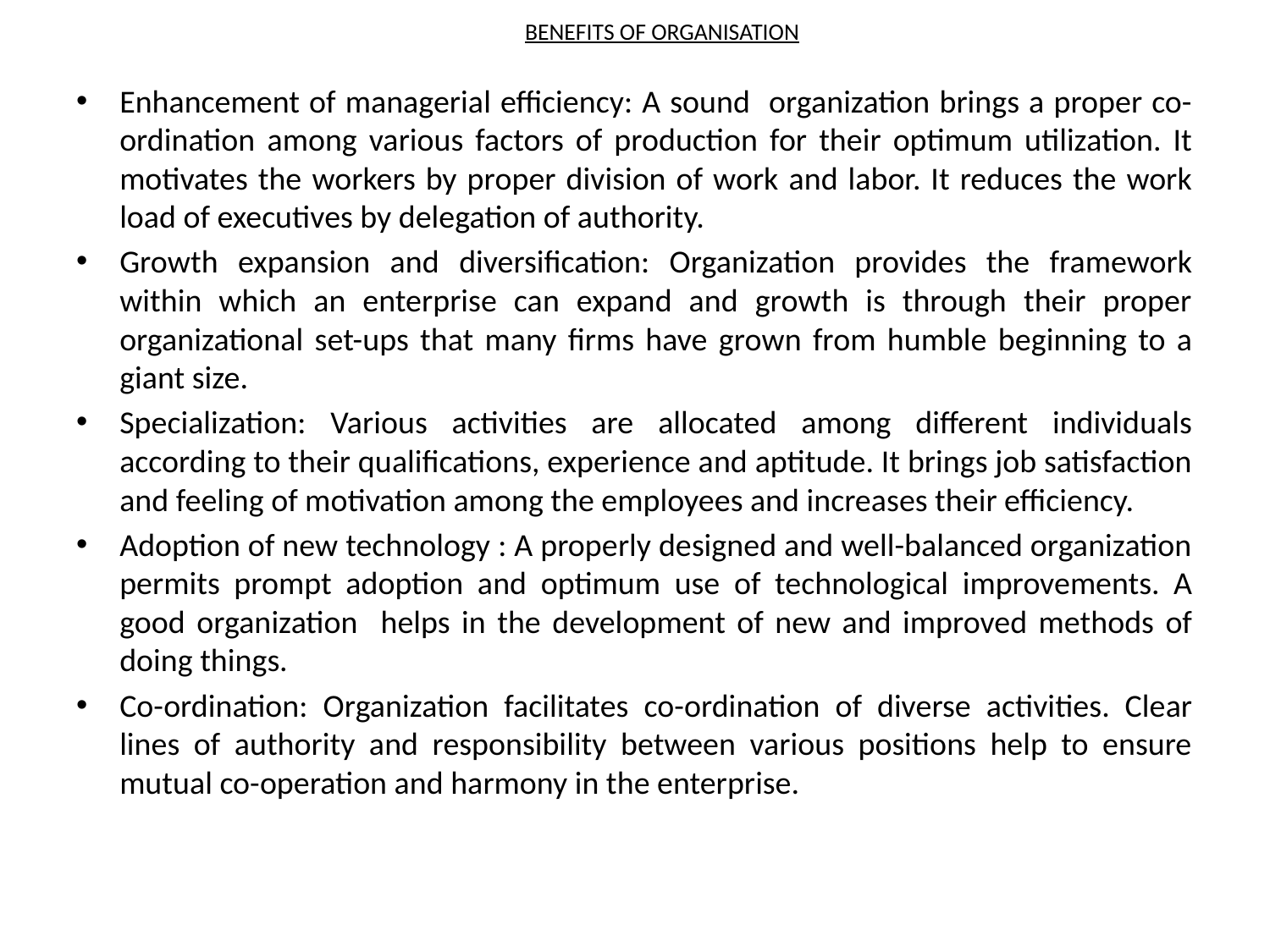

# BENEFITS OF ORGANISATION
Enhancement of managerial efficiency: A sound  organization brings a proper co-ordination among various factors of production for their optimum utilization. It motivates the workers by proper division of work and labor. It reduces the work load of executives by delegation of authority.
Growth expansion and diversification: Organization provides the framework within which an enterprise can expand and growth is through their proper organizational set-ups that many firms have grown from humble beginning to a giant size.
Specialization: Various activities are allocated among different individuals according to their qualifications, experience and aptitude. It brings job satisfaction and feeling of motivation among the employees and increases their efficiency.
Adoption of new technology : A properly designed and well-balanced organization permits prompt adoption and optimum use of technological improvements. A good organization  helps in the development of new and improved methods of doing things.
Co-ordination: Organization facilitates co-ordination of diverse activities. Clear lines of authority and responsibility between various positions help to ensure mutual co-operation and harmony in the enterprise.